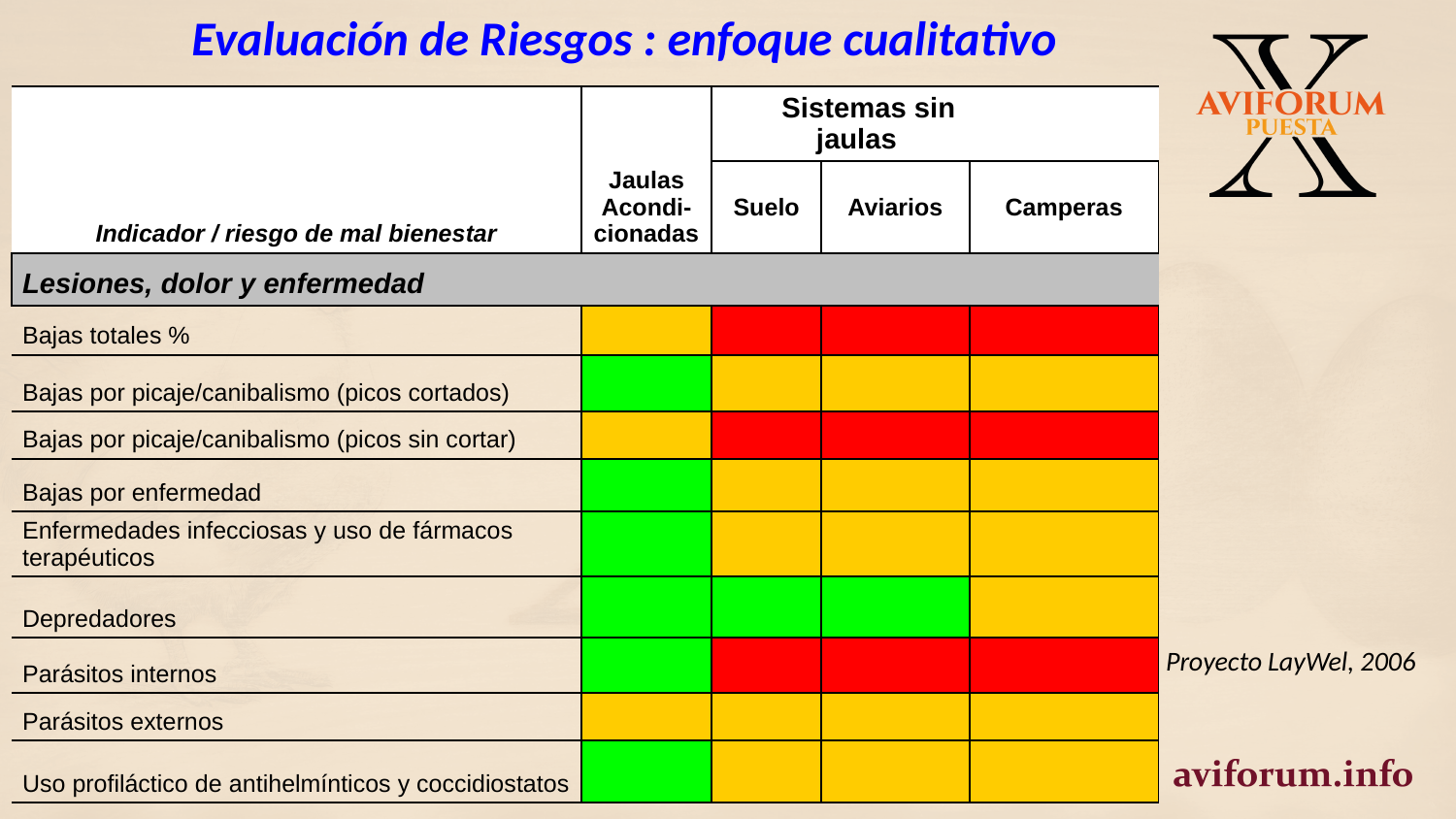

Evaluación de Riesgos : enfoque cualitativo
|  | Jaulas Acondi-cionadas | Sistemas sin jaulas |  |  |
| --- | --- | --- | --- | --- |
| Indicador / riesgo de mal bienestar |  | Suelo | Aviarios | Camperas |
| Lesiones, dolor y enfermedad |  |  |  |  |
| Bajas totales % |  |  |  |  |
| Bajas por picaje/canibalismo (picos cortados) |  |  |  |  |
| Bajas por picaje/canibalismo (picos sin cortar) |  |  |  |  |
| Bajas por enfermedad |  |  |  |  |
| Enfermedades infecciosas y uso de fármacos terapéuticos |  |  |  |  |
| Depredadores |  |  |  |  |
| Parásitos internos |  |  |  |  |
| Parásitos externos |  |  |  |  |
| Uso profiláctico de antihelmínticos y coccidiostatos |  |  |  |  |
Proyecto LayWel, 2006